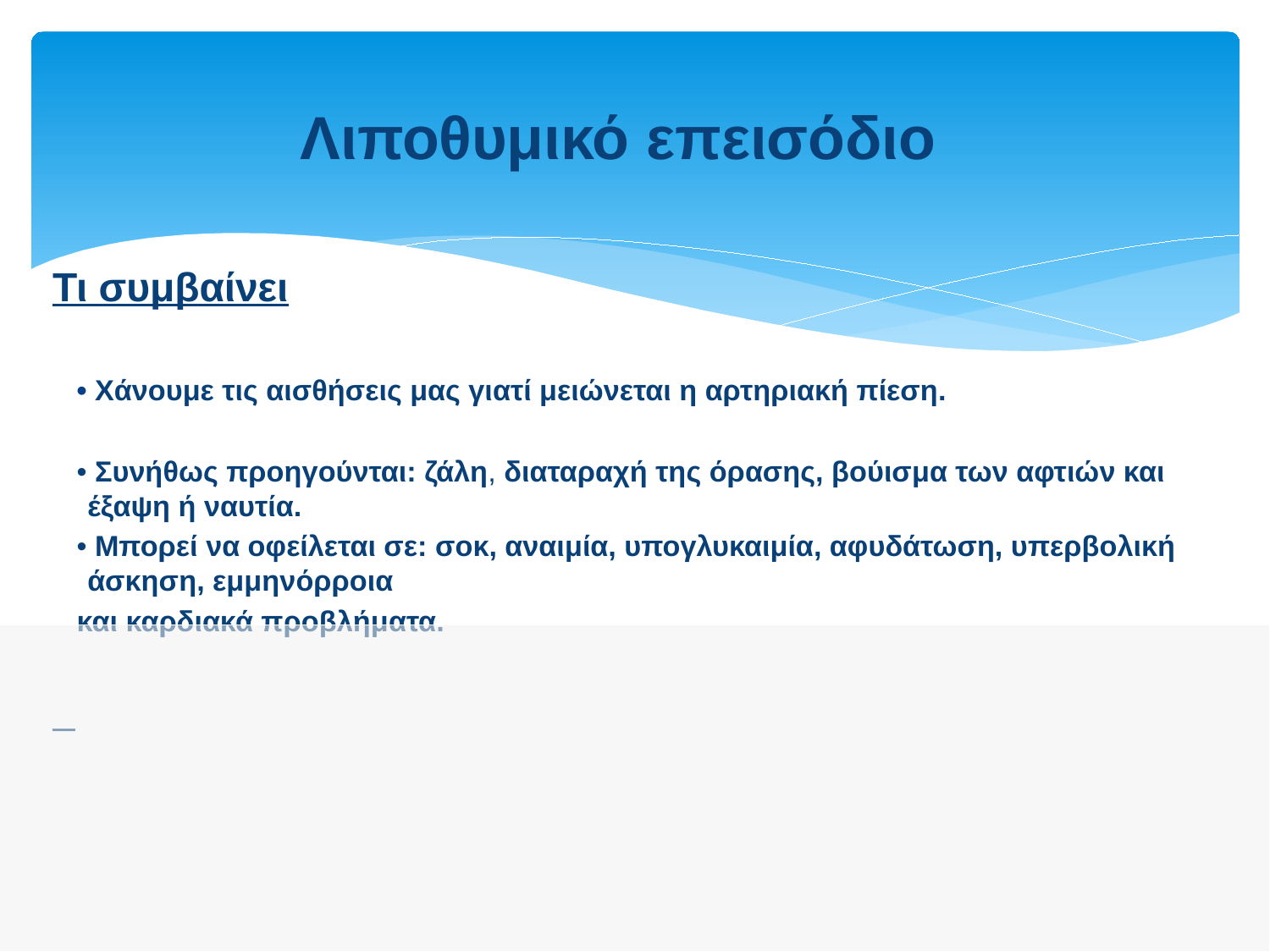

# Λιποθυμικό επεισόδιο

Τι συμβαίνει

   • Χάνουμε τις αισθήσεις μας γιατί μειώνεται η αρτηριακή πίεση.

   • Συνήθως προηγούνται: ζάλη, διαταραχή της όρασης, βούισμα των αφτιών και έξαψη ή ναυτία.
   • Μπορεί να οφείλεται σε: σοκ, αναιμία, υπογλυκαιμία, αφυδάτωση, υπερβολική άσκηση, εμμηνόρροια
   και καρδιακά προβλήματα.